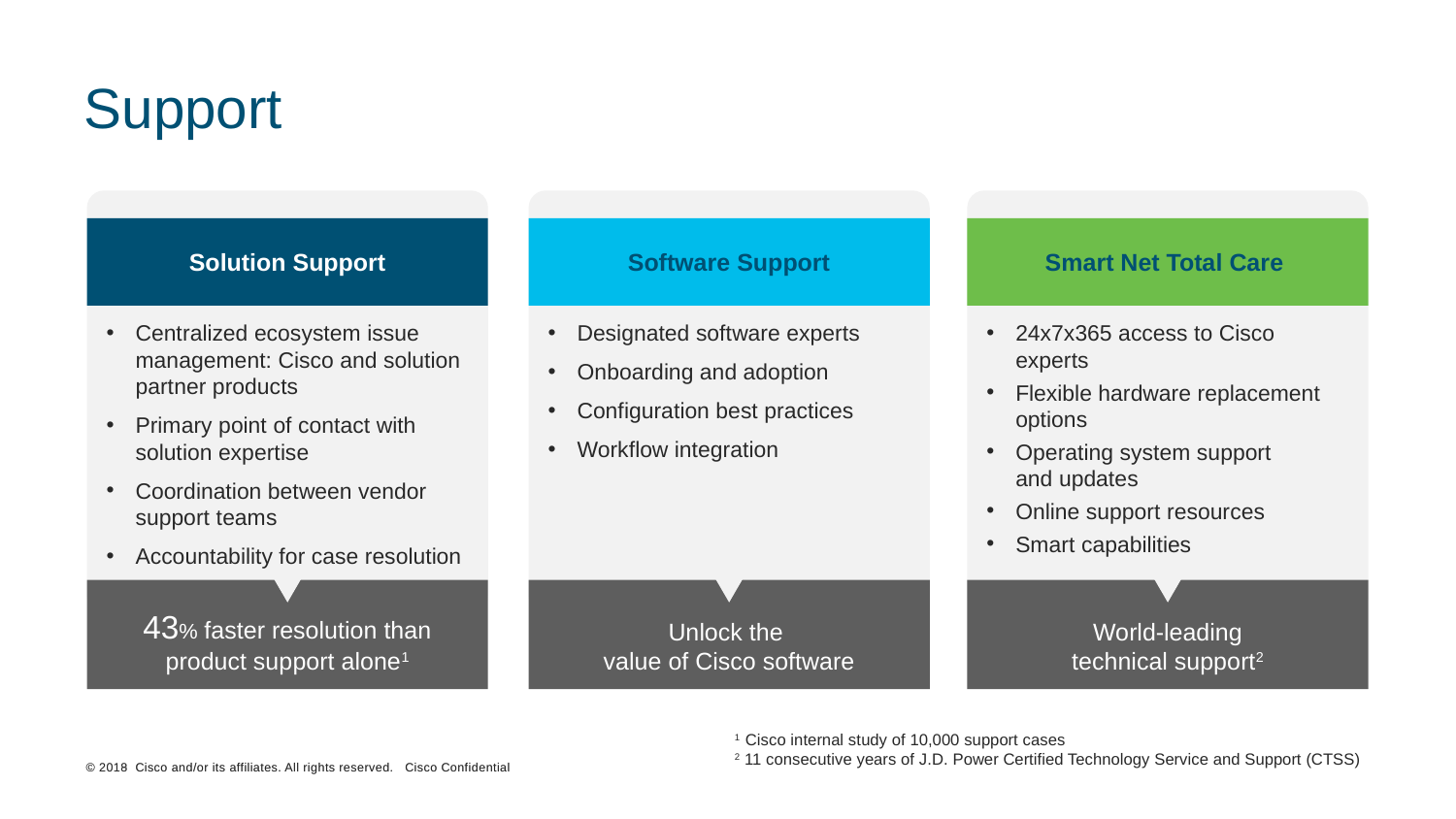

# Support
Centralized ecosystem issue management: Cisco and solution partner products
Primary point of contact with solution expertise
Coordination between vendor support teams
Accountability for case resolution
Designated software experts
Onboarding and adoption
Configuration best practices
Workflow integration
24x7x365 access to Cisco experts
Flexible hardware replacement options
Operating system support
and updates
Online support resources
Smart capabilities
Solution Support
Software Support
Smart Net Total Care

43% faster resolution than product support alone1
Unlock the
value of Cisco software
World-leading
technical support2
1  Cisco internal study of 10,000 support cases
2 11 consecutive years of J.D. Power Certified Technology Service and Support (CTSS)